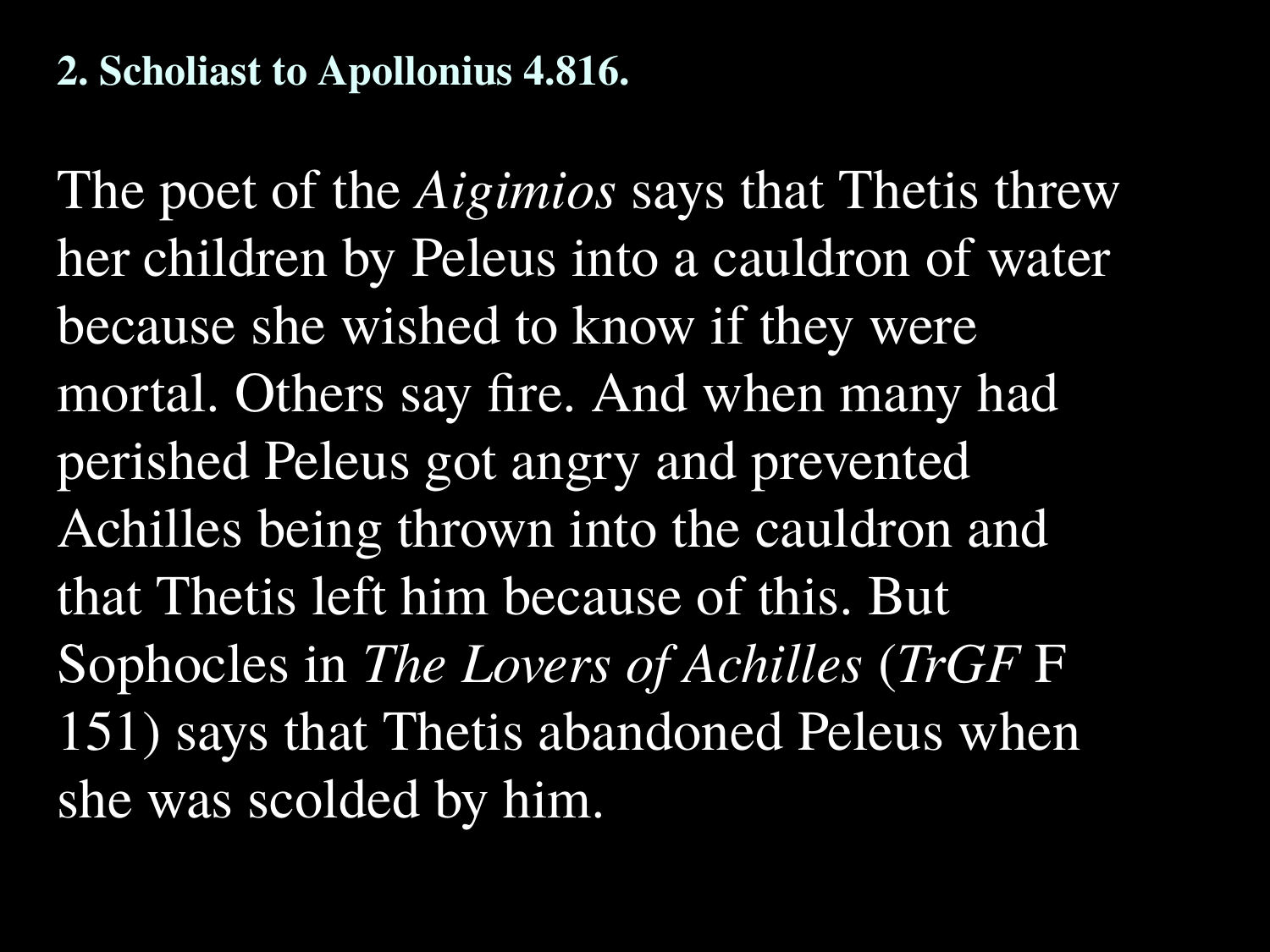

2. Scholiast to Apollonius 4.816.

The poet of the Aigimios says that Thetis threw her children by Peleus into a cauldron of water because she wished to know if they were mortal. Others say fire. And when many had perished Peleus got angry and prevented Achilles being thrown into the cauldron and that Thetis left him because of this. But Sophocles in The Lovers of Achilles (TrGF F 151) says that Thetis abandoned Peleus when she was scolded by him.